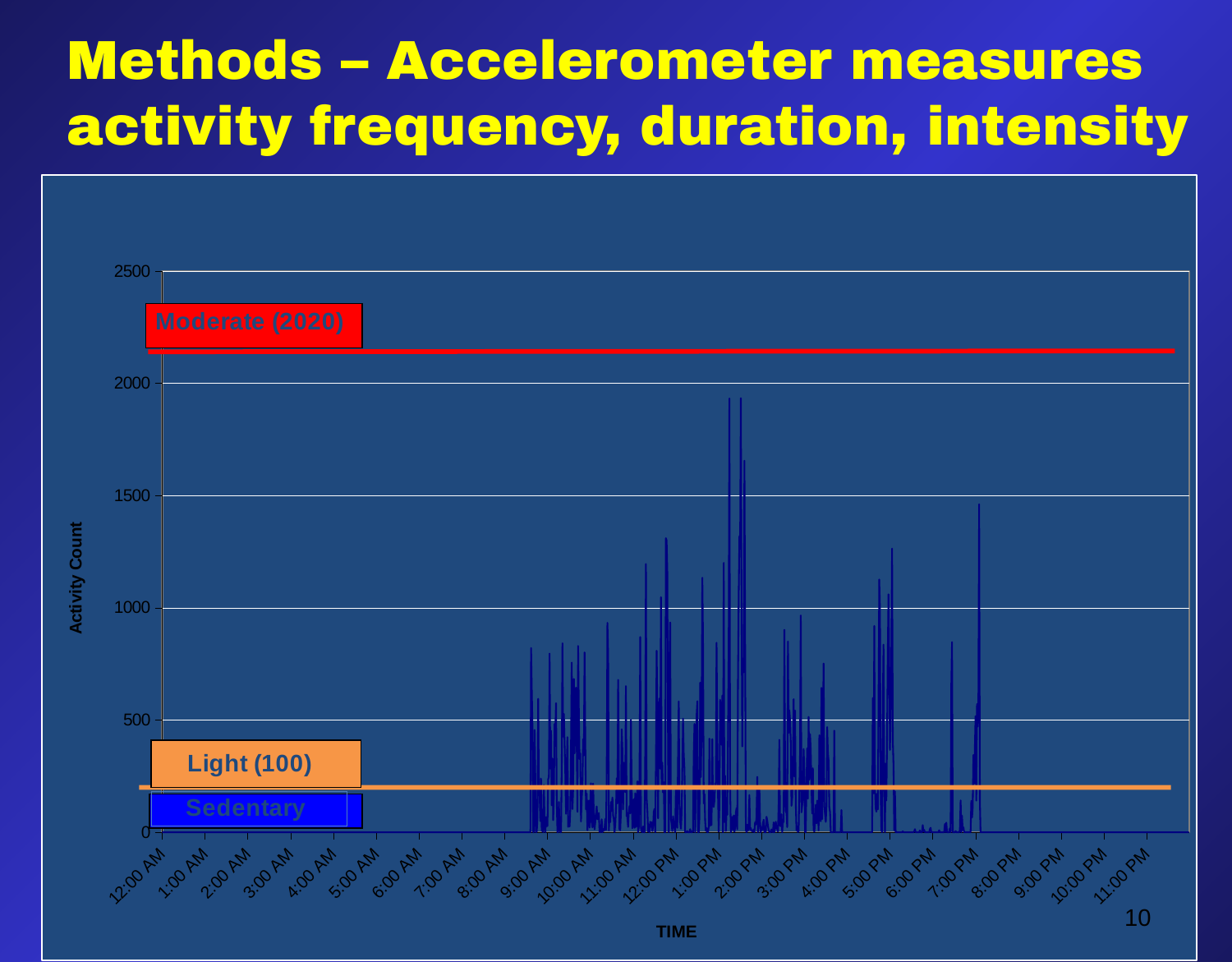

# Methods – Accelerometer measures activity frequency, duration, intensity

### Chart

| Category |  |
|---|---|

10